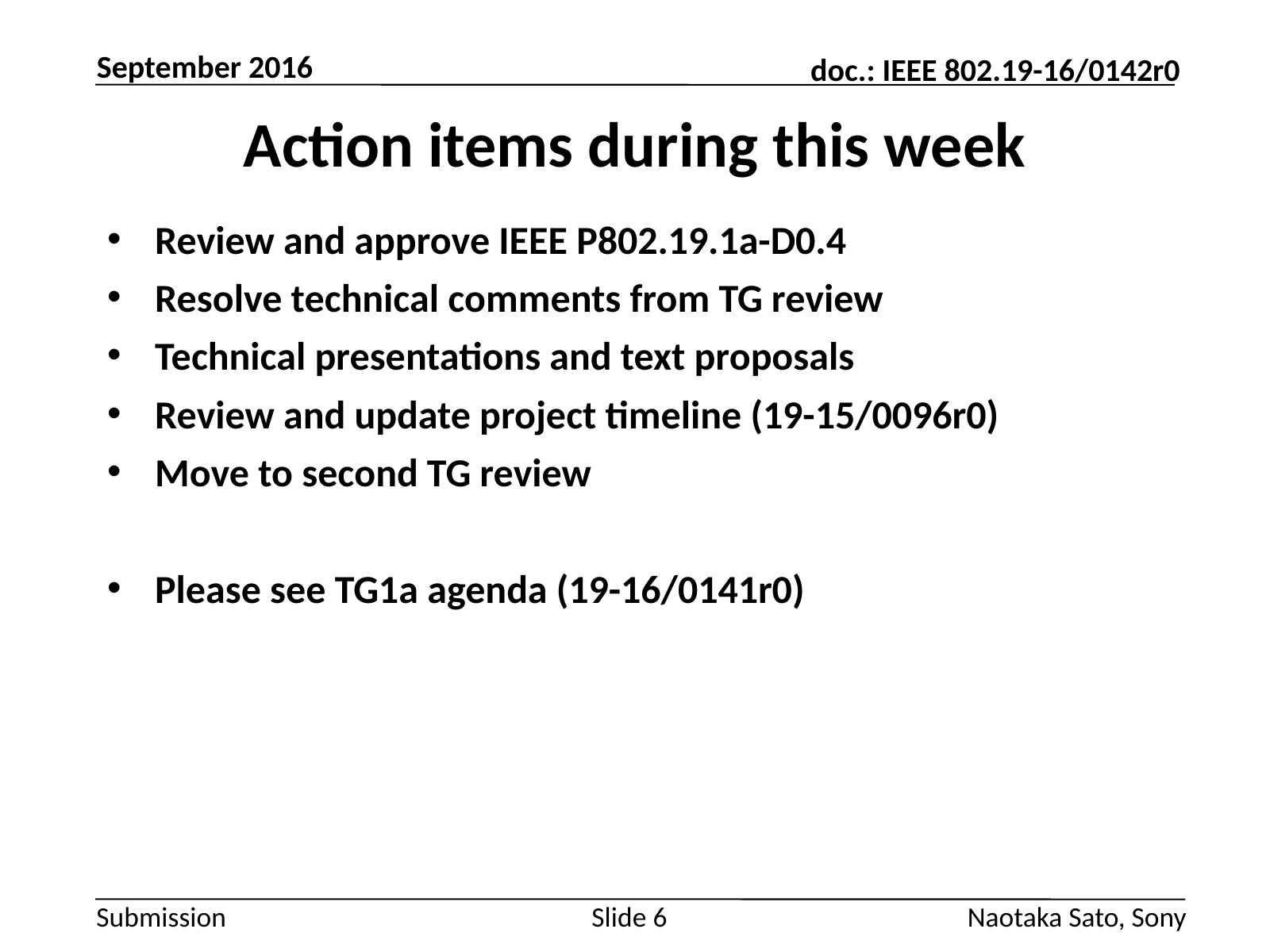

September 2016
# Action items during this week
Review and approve IEEE P802.19.1a-D0.4
Resolve technical comments from TG review
Technical presentations and text proposals
Review and update project timeline (19-15/0096r0)
Move to second TG review

Please see TG1a agenda (19-16/0141r0)
Slide 6
Naotaka Sato, Sony